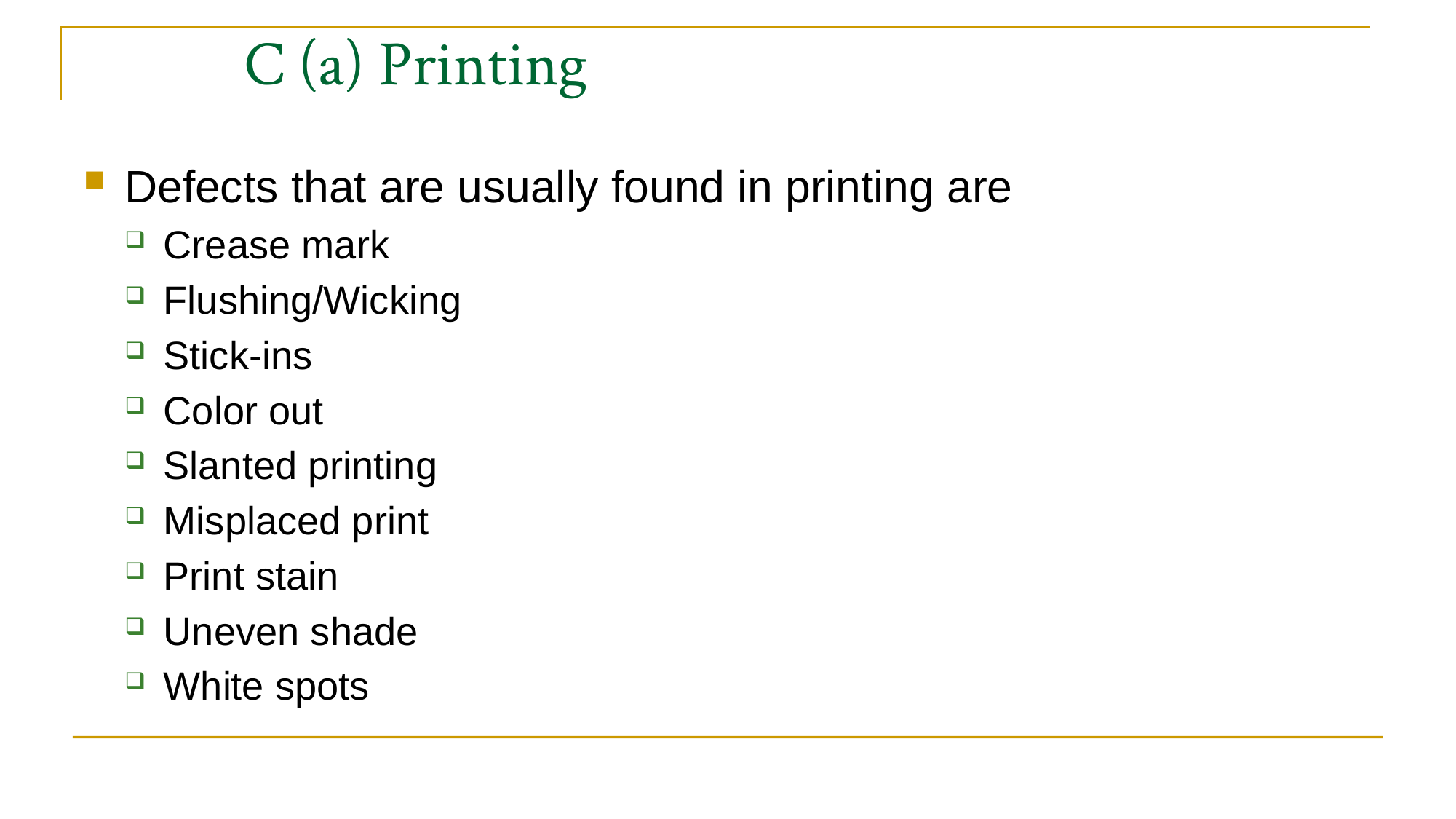

# C (a) Printing
Defects that are usually found in printing are
Crease mark
Flushing/Wicking
Stick-ins
Color out
Slanted printing
Misplaced print
Print stain
Uneven shade
White spots